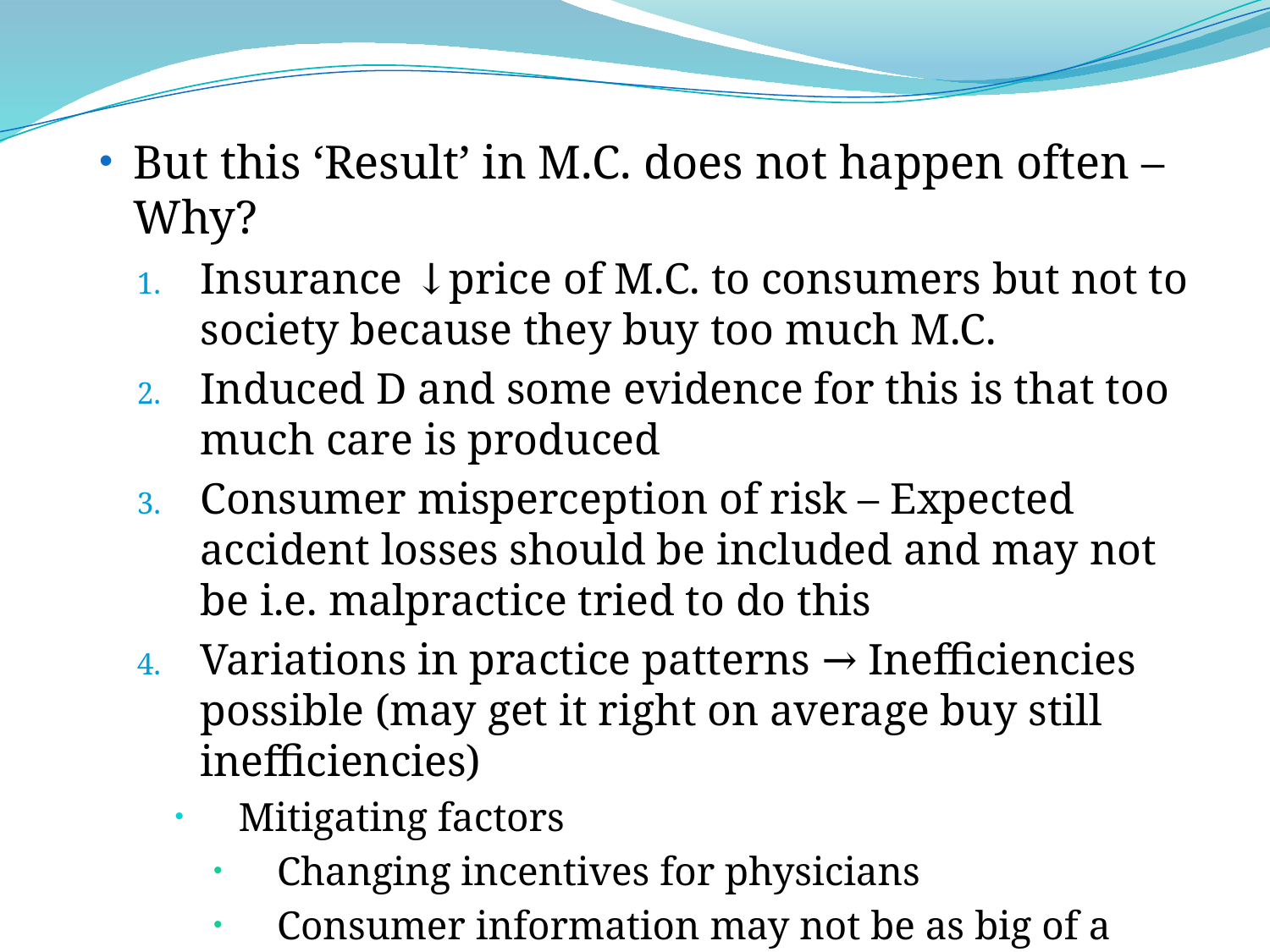

But this ‘Result’ in M.C. does not happen often – Why?
Insurance ↓price of M.C. to consumers but not to society because they buy too much M.C.
Induced D and some evidence for this is that too much care is produced
Consumer misperception of risk – Expected accident losses should be included and may not be i.e. malpractice tried to do this
Variations in practice patterns → Inefficiencies possible (may get it right on average buy still inefficiencies)
Mitigating factors
Changing incentives for physicians
Consumer information may not be as big of a problem